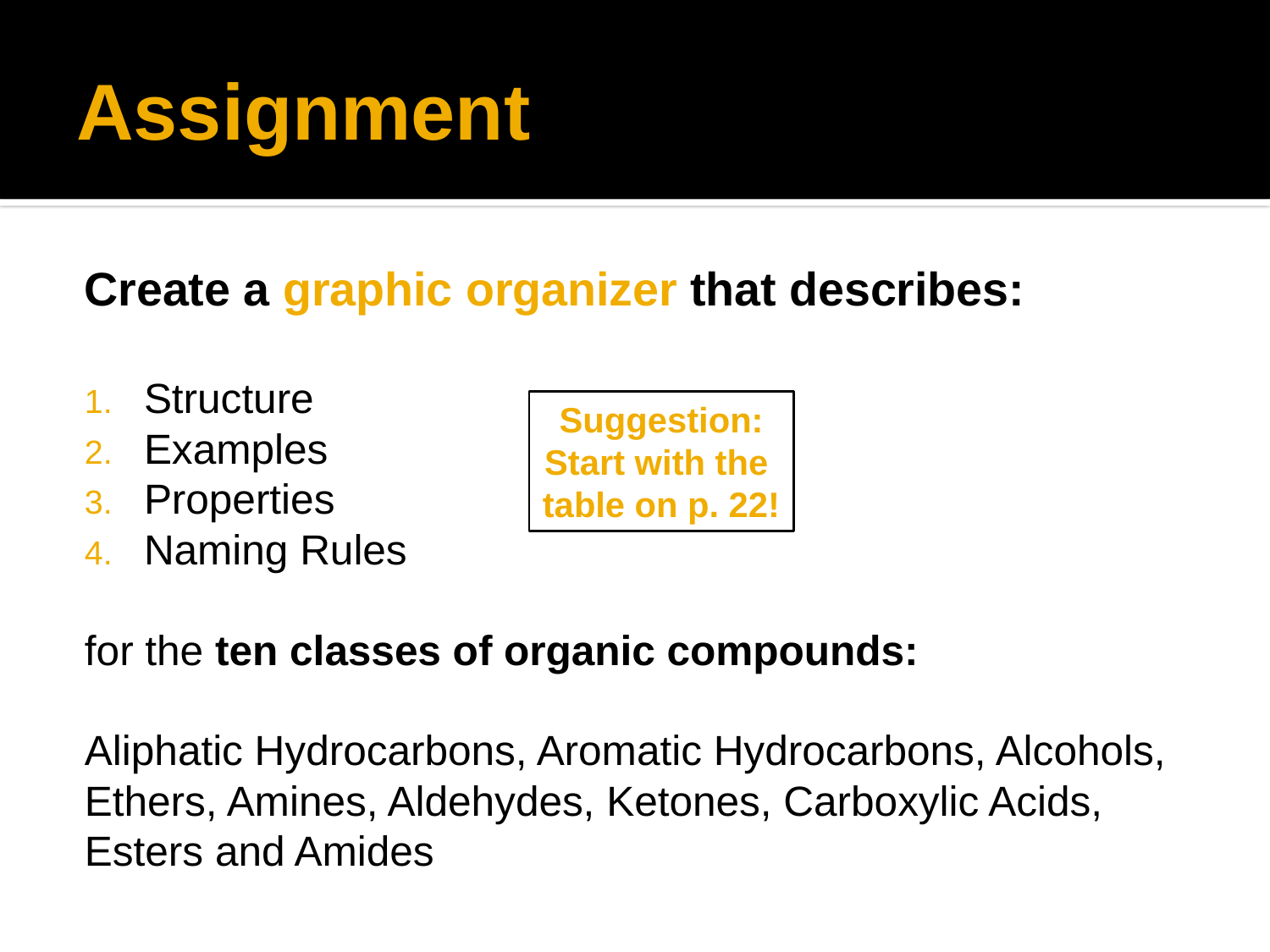

# Assignment
Create a graphic organizer that describes:

Structure
Examples
Properties
Naming Rules

for the ten classes of organic compounds:

Aliphatic Hydrocarbons, Aromatic Hydrocarbons, Alcohols, Ethers, Amines, Aldehydes, Ketones, Carboxylic Acids, Esters and Amides

Suggestion:
Start with the
table on p. 22!